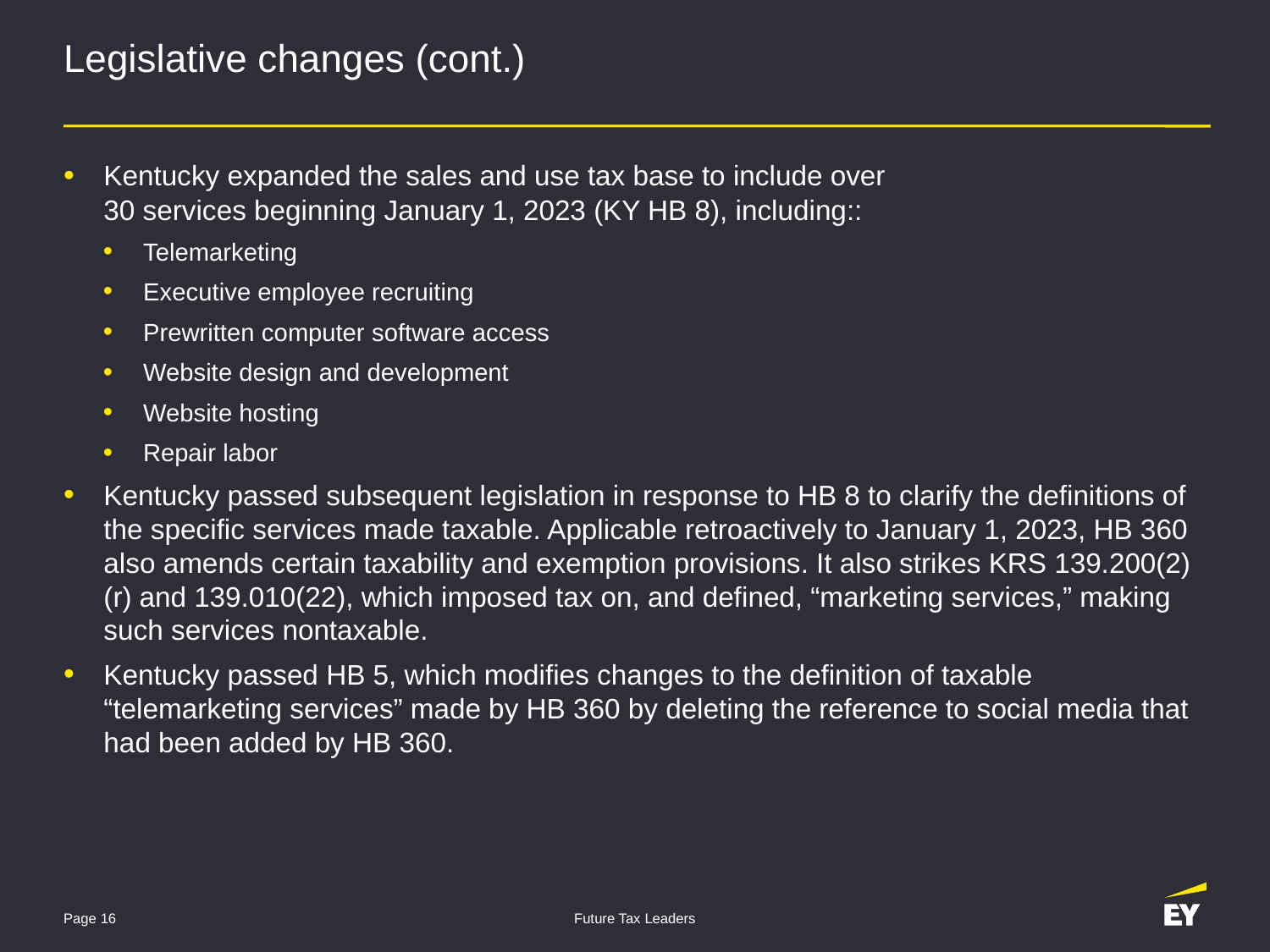

# Legislative changes (cont.)
Kentucky expanded the sales and use tax base to include over
30 services beginning January 1, 2023 (KY HB 8), including::
Telemarketing
Executive employee recruiting
Prewritten computer software access
Website design and development
Website hosting
Repair labor
Kentucky passed subsequent legislation in response to HB 8 to clarify the definitions of the specific services made taxable. Applicable retroactively to January 1, 2023, HB 360 also amends certain taxability and exemption provisions. It also strikes KRS 139.200(2)(r) and 139.010(22), which imposed tax on, and defined, “marketing services,” making such services nontaxable.
Kentucky passed HB 5, which modifies changes to the definition of taxable “telemarketing services” made by HB 360 by deleting the reference to social media that had been added by HB 360.